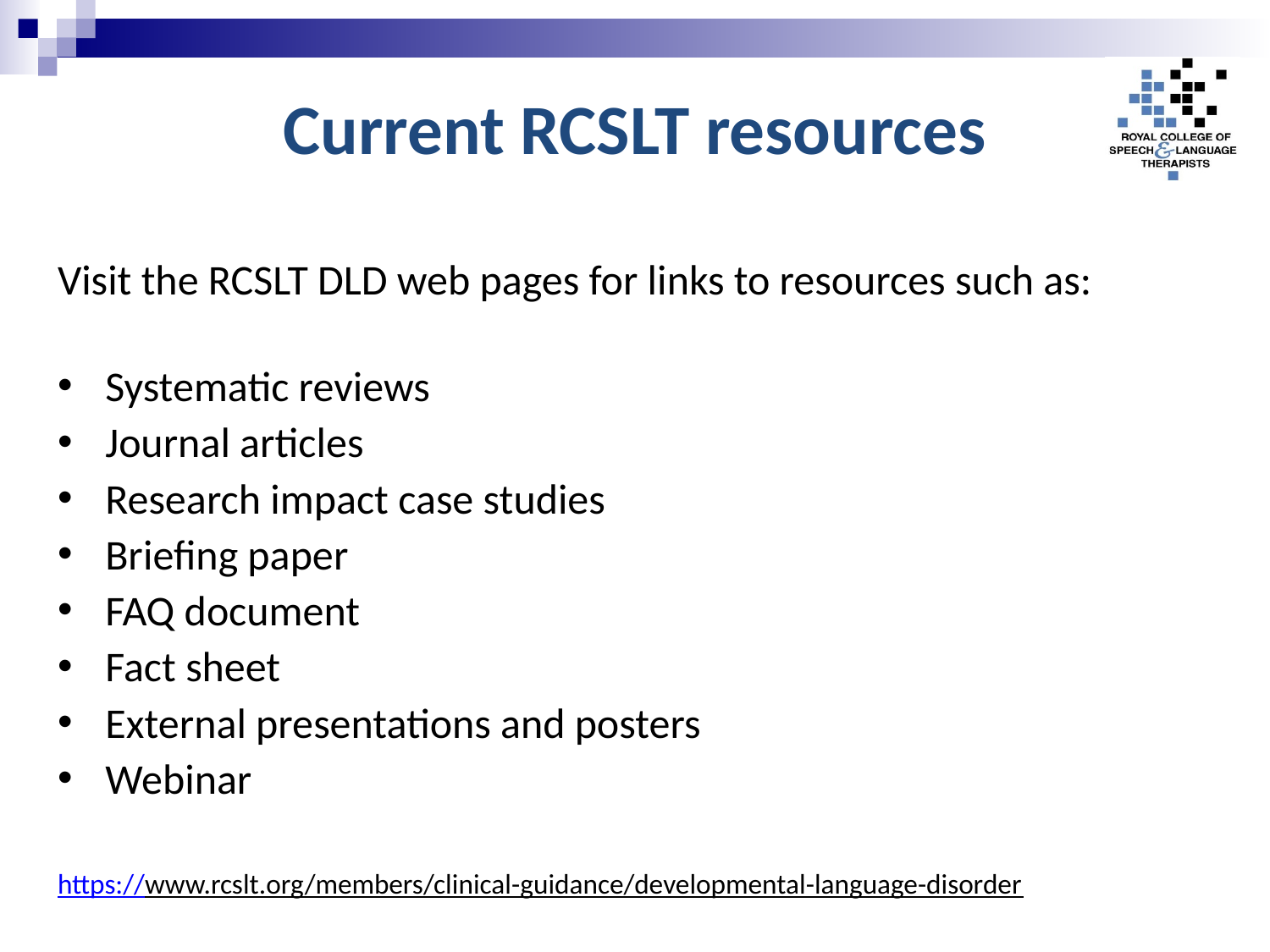

# Current RCSLT resources
Visit the RCSLT DLD web pages for links to resources such as:

Systematic reviews
Journal articles
Research impact case studies
Briefing paper
FAQ document
Fact sheet
External presentations and posters
Webinar

https://www.rcslt.org/members/clinical-guidance/developmental-language-disorder